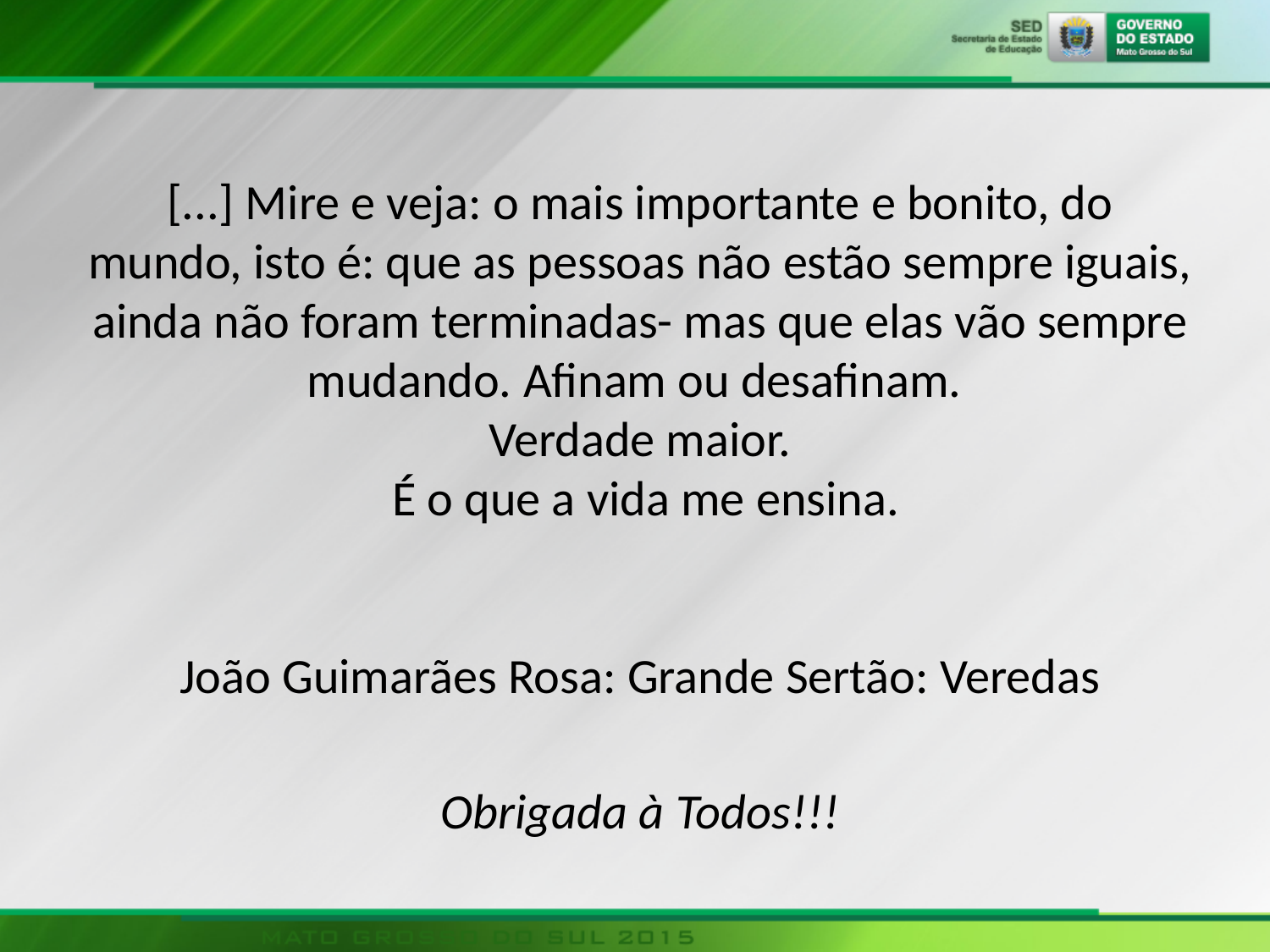

[...] Mire e veja: o mais importante e bonito, do mundo, isto é: que as pessoas não estão sempre iguais, ainda não foram terminadas- mas que elas vão sempre mudando. Afinam ou desafinam.
Verdade maior.
 É o que a vida me ensina.

João Guimarães Rosa: Grande Sertão: Veredas

Obrigada à Todos!!!